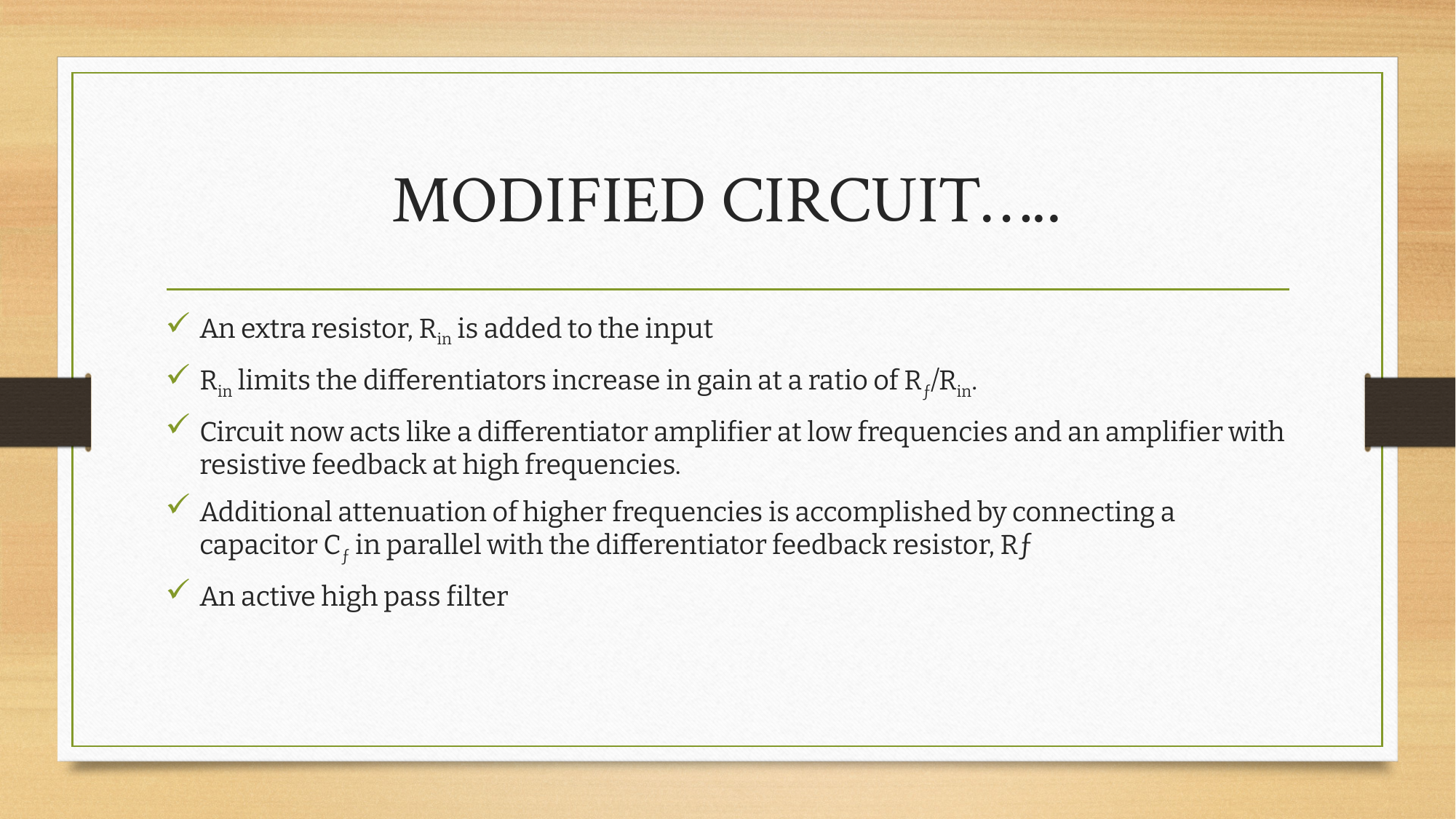

# MODIFIED CIRCUIT…..
An extra resistor, Rin is added to the input
Rin limits the differentiators increase in gain at a ratio of Rƒ/Rin.
Circuit now acts like a differentiator amplifier at low frequencies and an amplifier with resistive feedback at high frequencies.
Additional attenuation of higher frequencies is accomplished by connecting a capacitor Cƒ in parallel with the differentiator feedback resistor, Rƒ
An active high pass filter